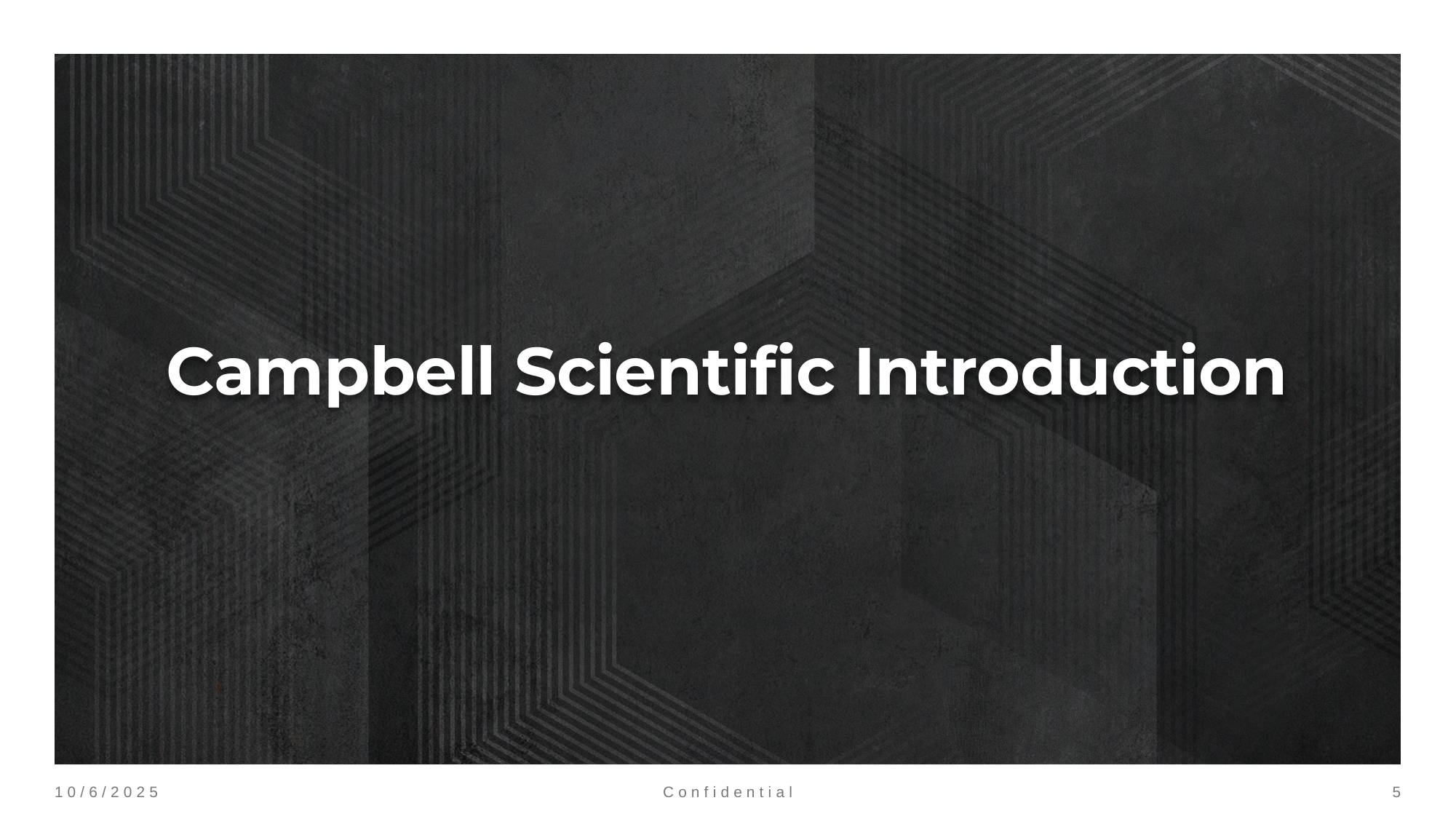

# Campbell Scientific Introduction

10/6/2025
Confidential
5